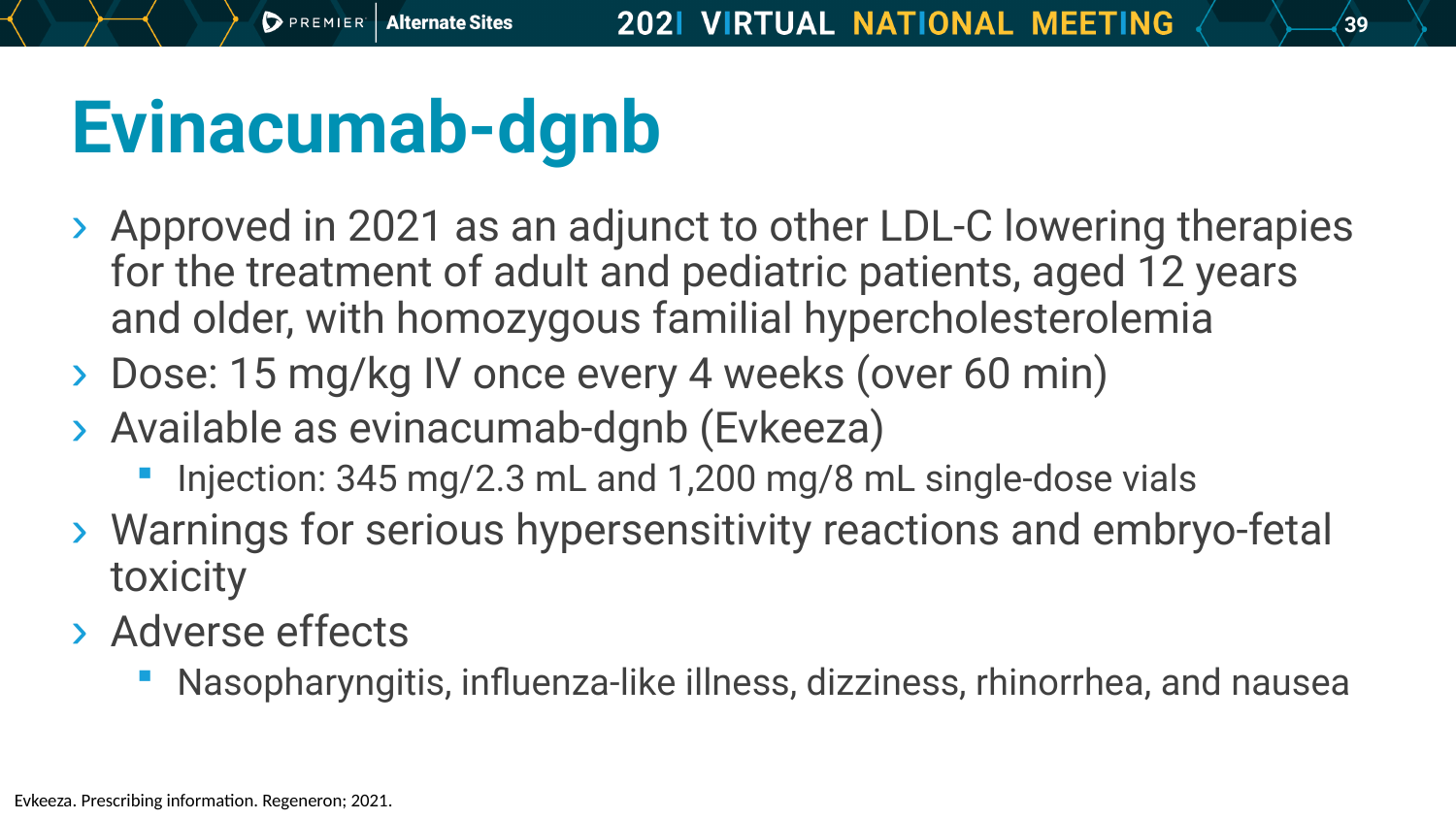

39
# Evinacumab-dgnb
Approved in 2021 as an adjunct to other LDL-C lowering therapies for the treatment of adult and pediatric patients, aged 12 years and older, with homozygous familial hypercholesterolemia
Dose: 15 mg/kg IV once every 4 weeks (over 60 min)
Available as evinacumab-dgnb (Evkeeza)
Injection: 345 mg/2.3 mL and 1,200 mg/8 mL single-dose vials
Warnings for serious hypersensitivity reactions and embryo-fetal toxicity
Adverse effects
Nasopharyngitis, influenza-like illness, dizziness, rhinorrhea, and nausea
Evkeeza. Prescribing information. Regeneron; 2021.